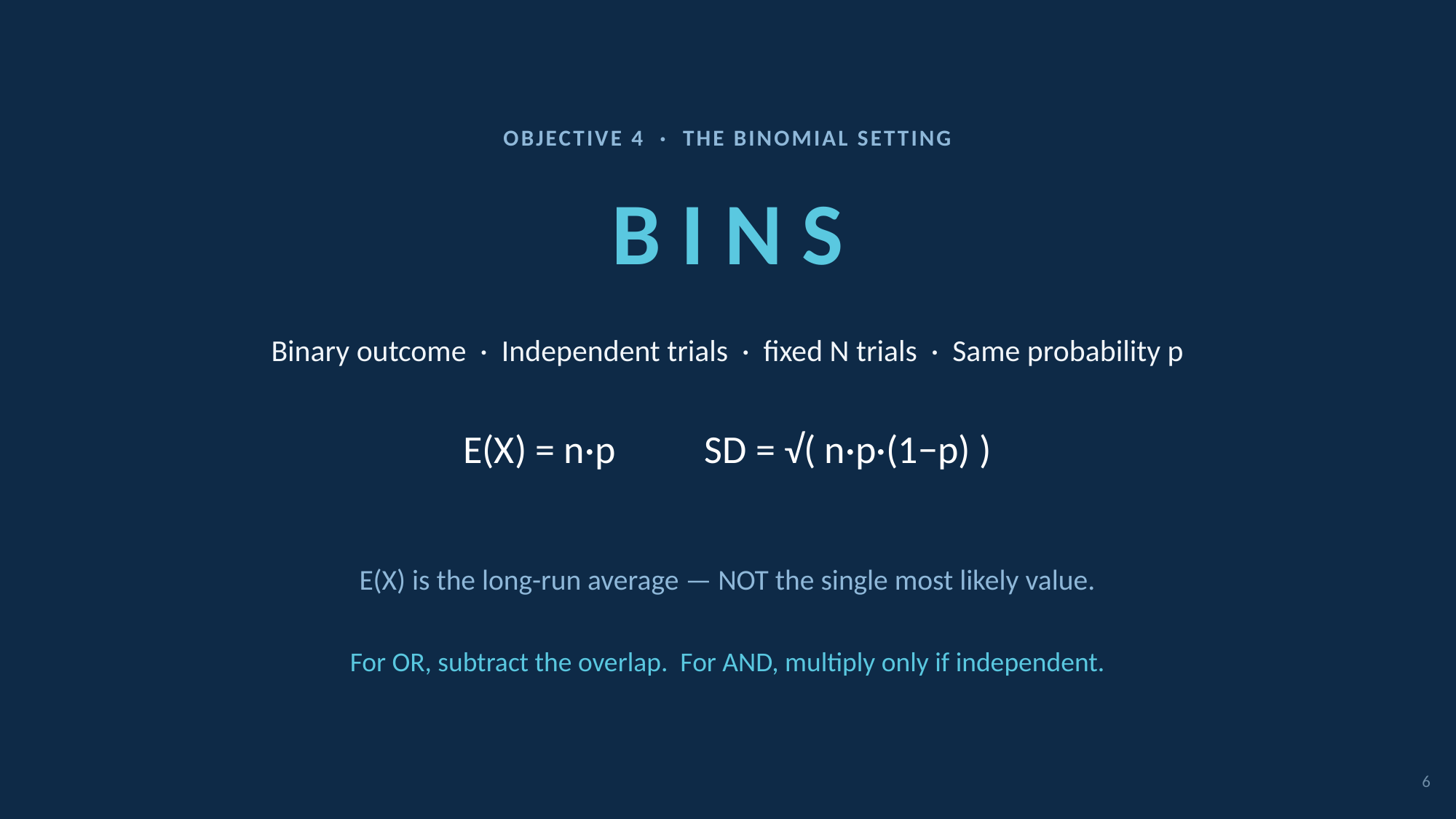

OBJECTIVE 4  ·  THE BINOMIAL SETTING
B I N S
Binary outcome  ·  Independent trials  ·  fixed N trials  ·  Same probability p
E(X) = n·p          SD = √( n·p·(1−p) )
E(X) is the long-run average — NOT the single most likely value.
For OR, subtract the overlap.  For AND, multiply only if independent.
6